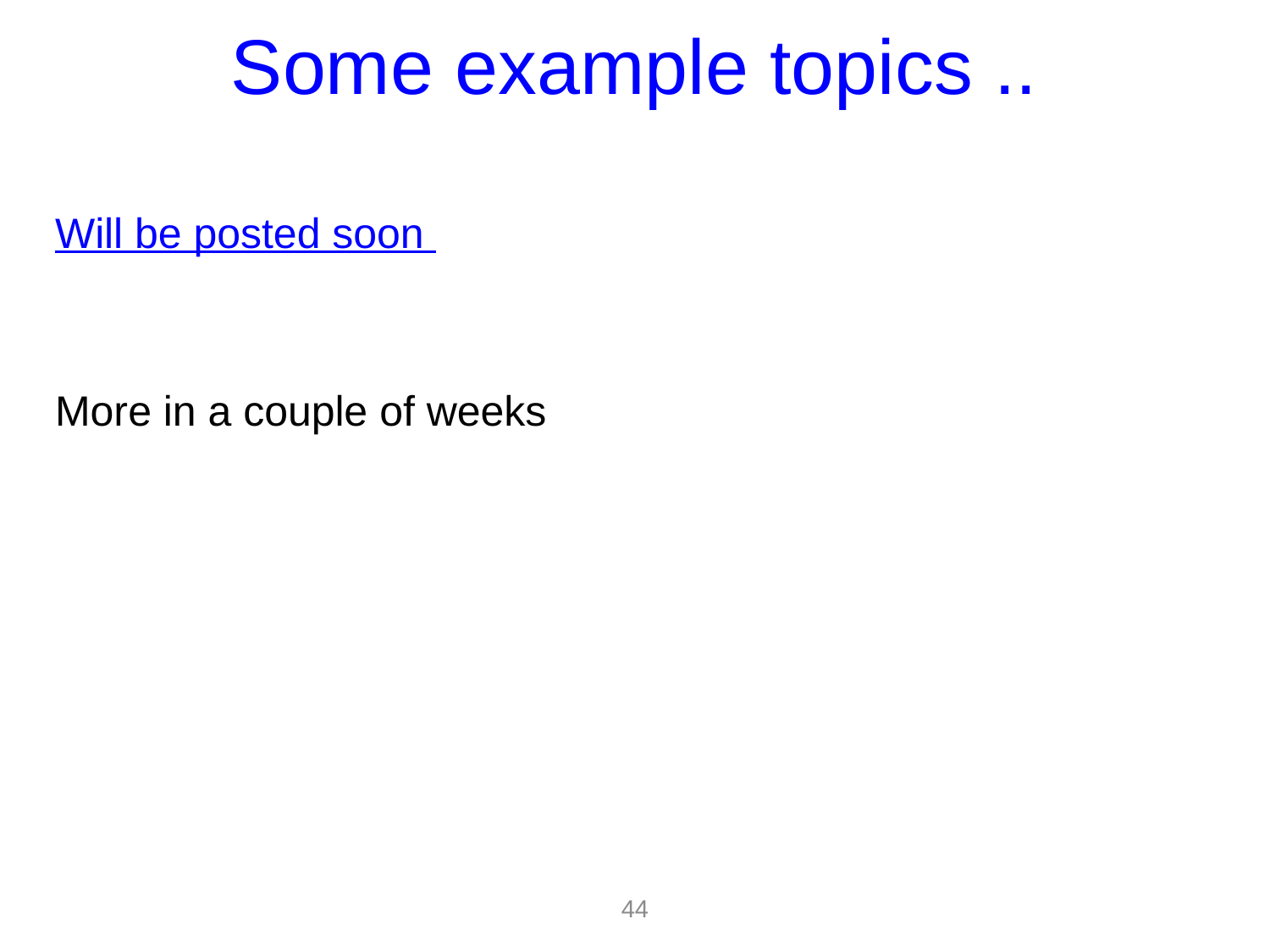

# Some example topics ..

Will be posted soon

More in a couple of weeks
44